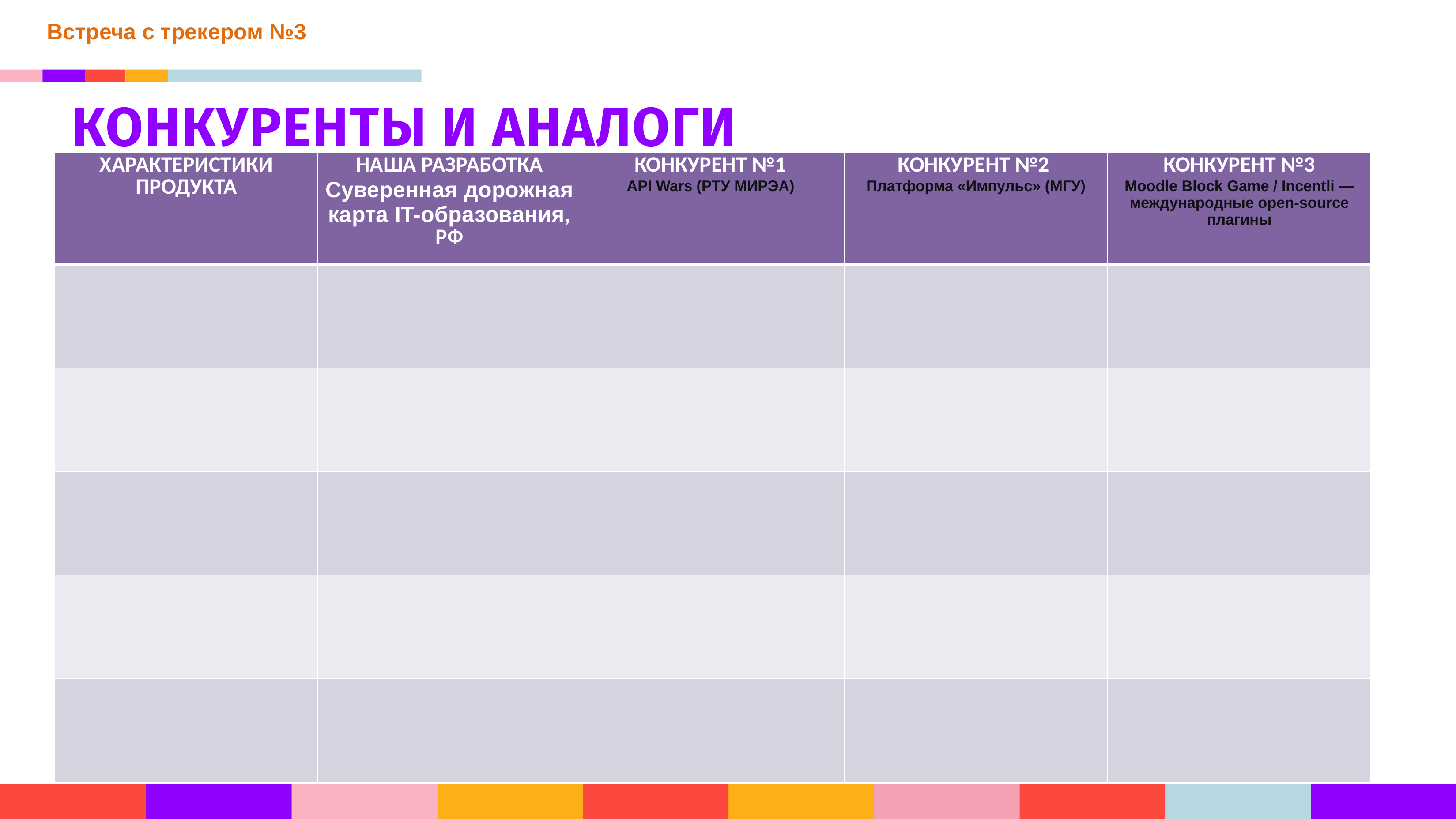

Встреча с трекером №3

КОНКУРЕНТЫ И АНАЛОГИ
| ХАРАКТЕРИСТИКИ ПРОДУКТА | НАША РАЗРАБОТКА Суверенная дорожная карта IT-образования, РФ | КОНКУРЕНТ №1 API Wars (РТУ МИРЭА) | КОНКУРЕНТ №2 Платформа «Импульс» (МГУ) | КОНКУРЕНТ №3 Moodle Block Game / Incentli — международные open-source плагины |
| --- | --- | --- | --- | --- |
|  |  |  |  |  |
|  |  |  |  |  |
|  |  |  |  |  |
|  |  |  |  |  |
|  |  |  |  |  |